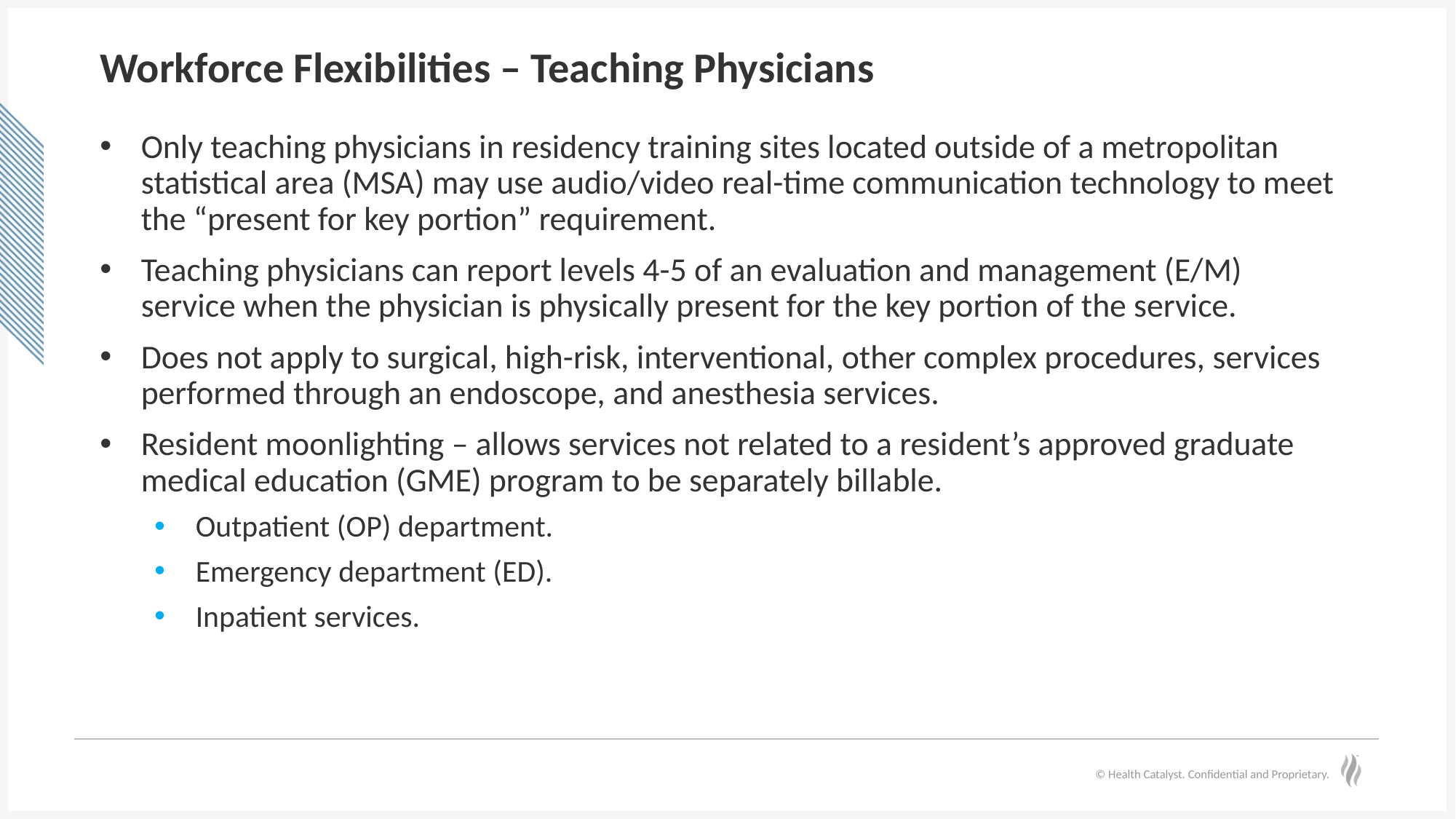

# Workforce Flexibilities – Teaching Physicians
Only teaching physicians in residency training sites located outside of a metropolitan statistical area (MSA) may use audio/video real-time communication technology to meet the “present for key portion” requirement.
Teaching physicians can report levels 4-5 of an evaluation and management (E/M) service when the physician is physically present for the key portion of the service.
Does not apply to surgical, high-risk, interventional, other complex procedures, services performed through an endoscope, and anesthesia services.
Resident moonlighting – allows services not related to a resident’s approved graduate medical education (GME) program to be separately billable.
Outpatient (OP) department.
Emergency department (ED).
Inpatient services.